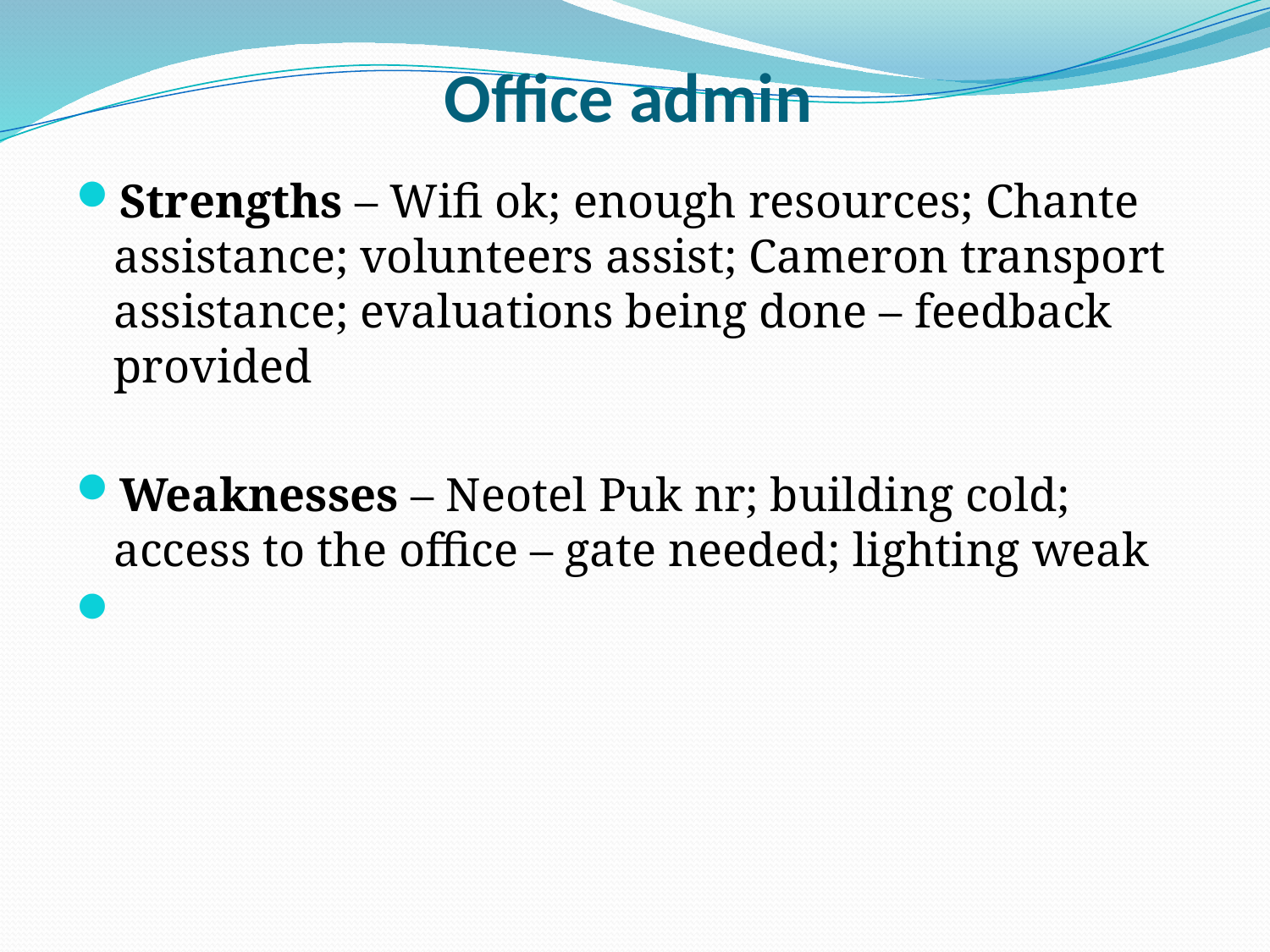

# Office admin
Strengths – Wifi ok; enough resources; Chante assistance; volunteers assist; Cameron transport assistance; evaluations being done – feedback provided

Weaknesses – Neotel Puk nr; building cold; access to the office – gate needed; lighting weak